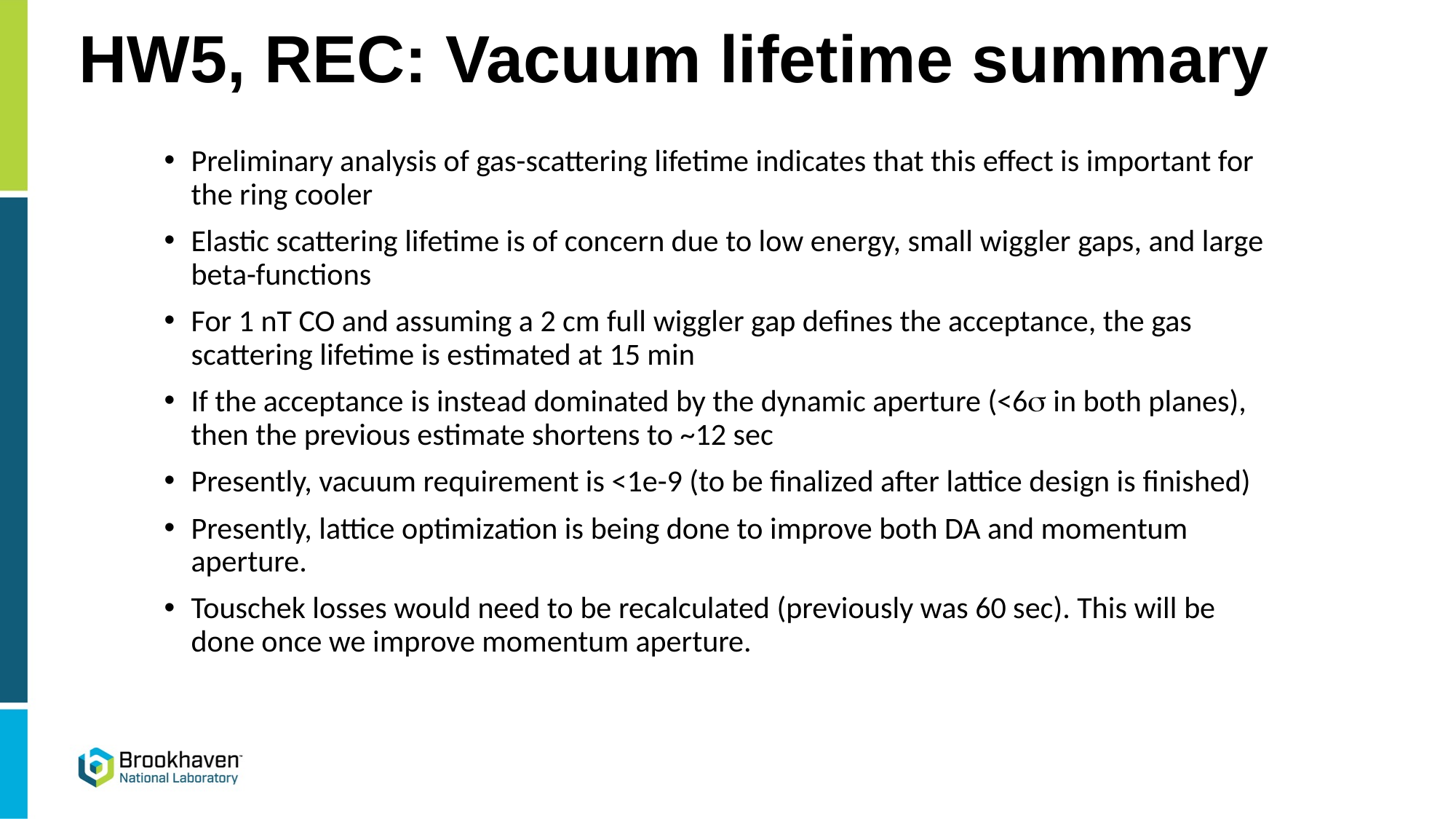

# HW5, REC: Vacuum lifetime summary
Preliminary analysis of gas-scattering lifetime indicates that this effect is important for the ring cooler
Elastic scattering lifetime is of concern due to low energy, small wiggler gaps, and large beta-functions
For 1 nT CO and assuming a 2 cm full wiggler gap defines the acceptance, the gas scattering lifetime is estimated at 15 min
If the acceptance is instead dominated by the dynamic aperture (<6σ in both planes), then the previous estimate shortens to ~12 sec
Presently, vacuum requirement is <1e-9 (to be finalized after lattice design is finished)
Presently, lattice optimization is being done to improve both DA and momentum aperture.
Touschek losses would need to be recalculated (previously was 60 sec). This will be done once we improve momentum aperture.